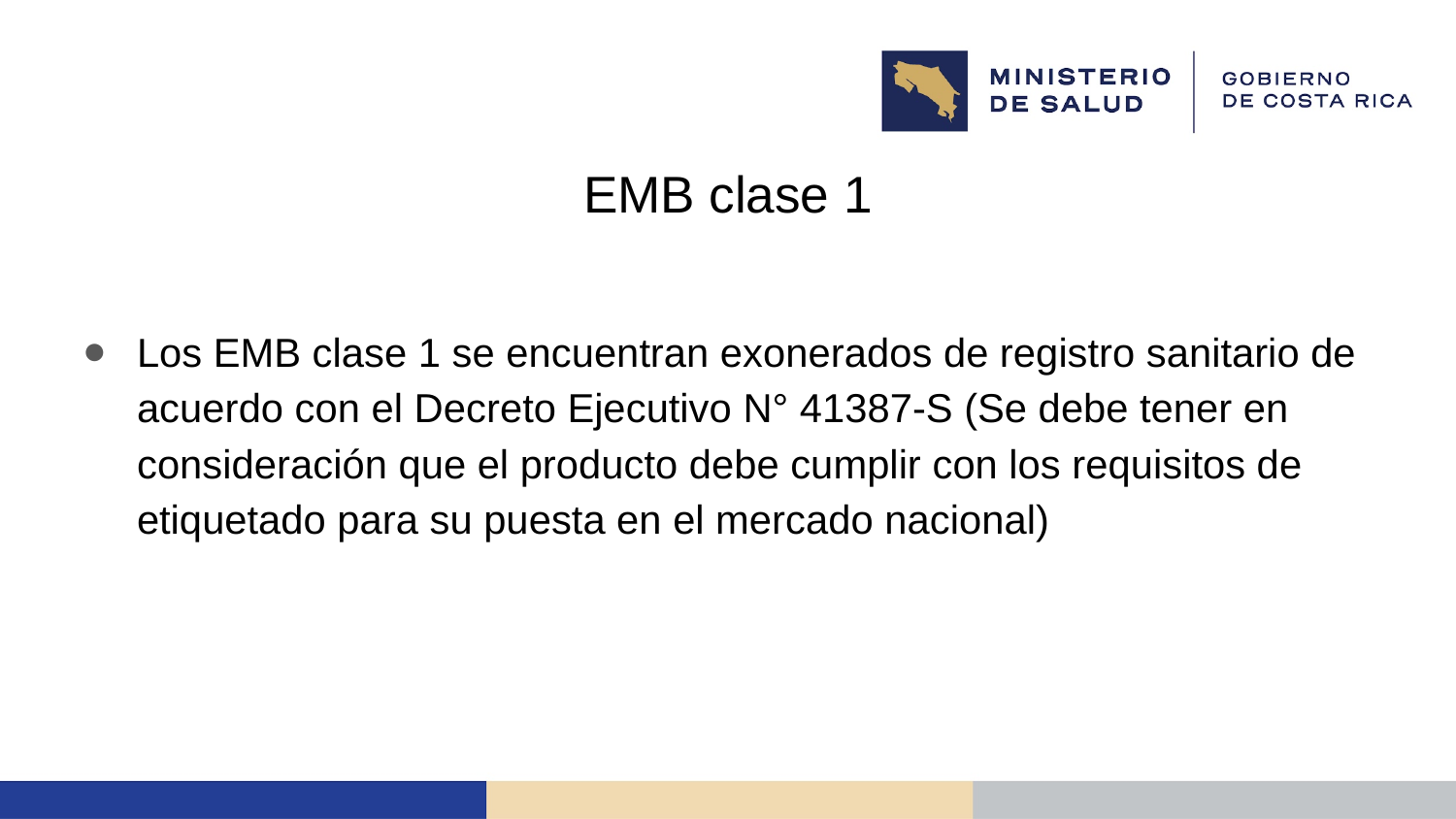

# EMB clase 1
Los EMB clase 1 se encuentran exonerados de registro sanitario de acuerdo con el Decreto Ejecutivo N° 41387-S (Se debe tener en consideración que el producto debe cumplir con los requisitos de etiquetado para su puesta en el mercado nacional)